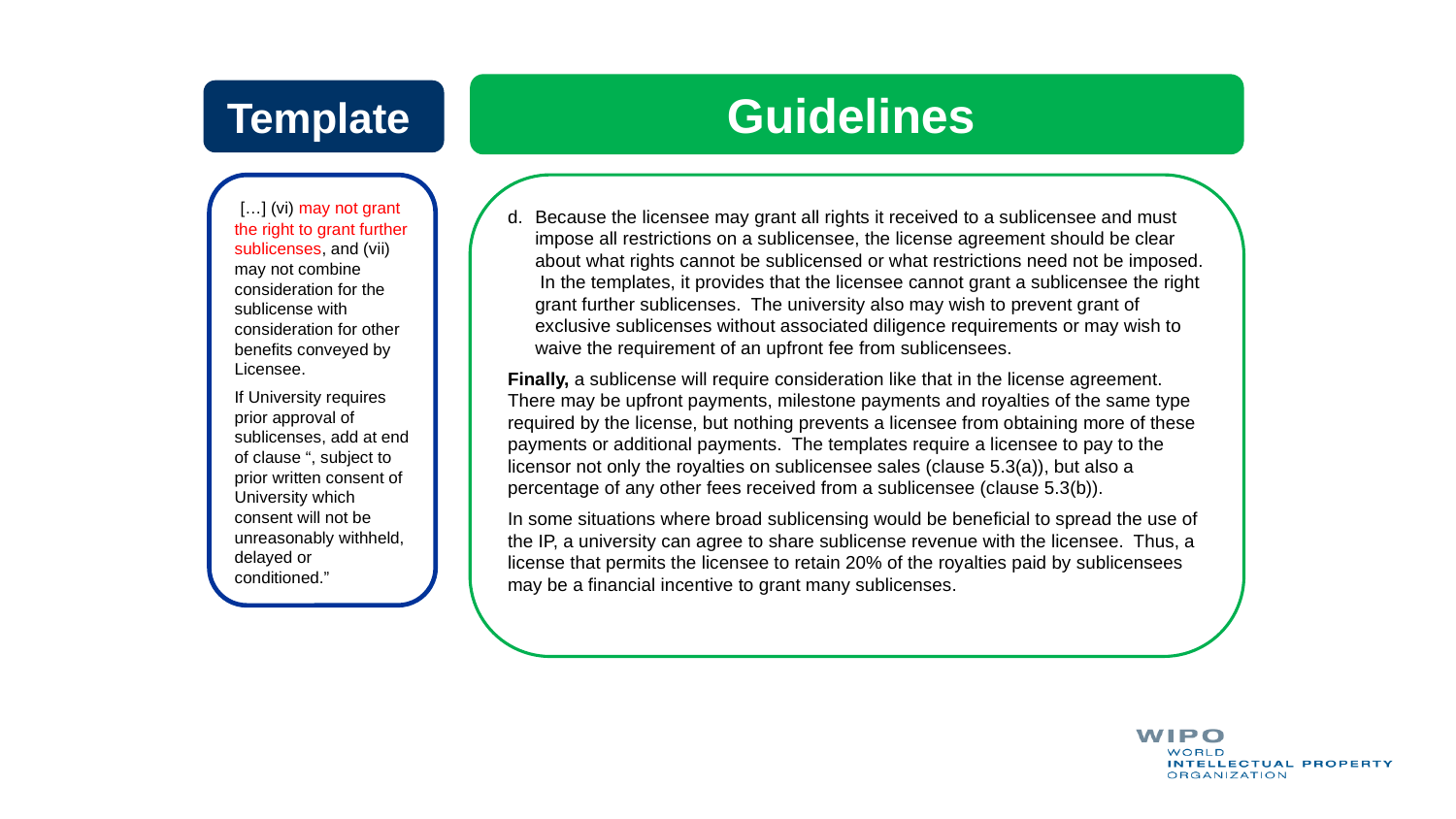

Guidelines
Template
Because the licensee may grant all rights it received to a sublicensee and must impose all restrictions on a sublicensee, the license agreement should be clear about what rights cannot be sublicensed or what restrictions need not be imposed.  In the templates, it provides that the licensee cannot grant a sublicensee the right grant further sublicenses.  The university also may wish to prevent grant of exclusive sublicenses without associated diligence requirements or may wish to waive the requirement of an upfront fee from sublicensees.
Finally, a sublicense will require consideration like that in the license agreement.  There may be upfront payments, milestone payments and royalties of the same type required by the license, but nothing prevents a licensee from obtaining more of these payments or additional payments.  The templates require a licensee to pay to the licensor not only the royalties on sublicensee sales (clause 5.3(a)), but also a percentage of any other fees received from a sublicensee (clause 5.3(b)).
In some situations where broad sublicensing would be beneficial to spread the use of the IP, a university can agree to share sublicense revenue with the licensee.  Thus, a license that permits the licensee to retain 20% of the royalties paid by sublicensees may be a financial incentive to grant many sublicenses.

 […] (vi) may not grant the right to grant further sublicenses, and (vii) may not combine consideration for the sublicense with consideration for other benefits conveyed by Licensee.
If University requires prior approval of sublicenses, add at end of clause “, subject to prior written consent of University which consent will not be unreasonably withheld, delayed or conditioned.”